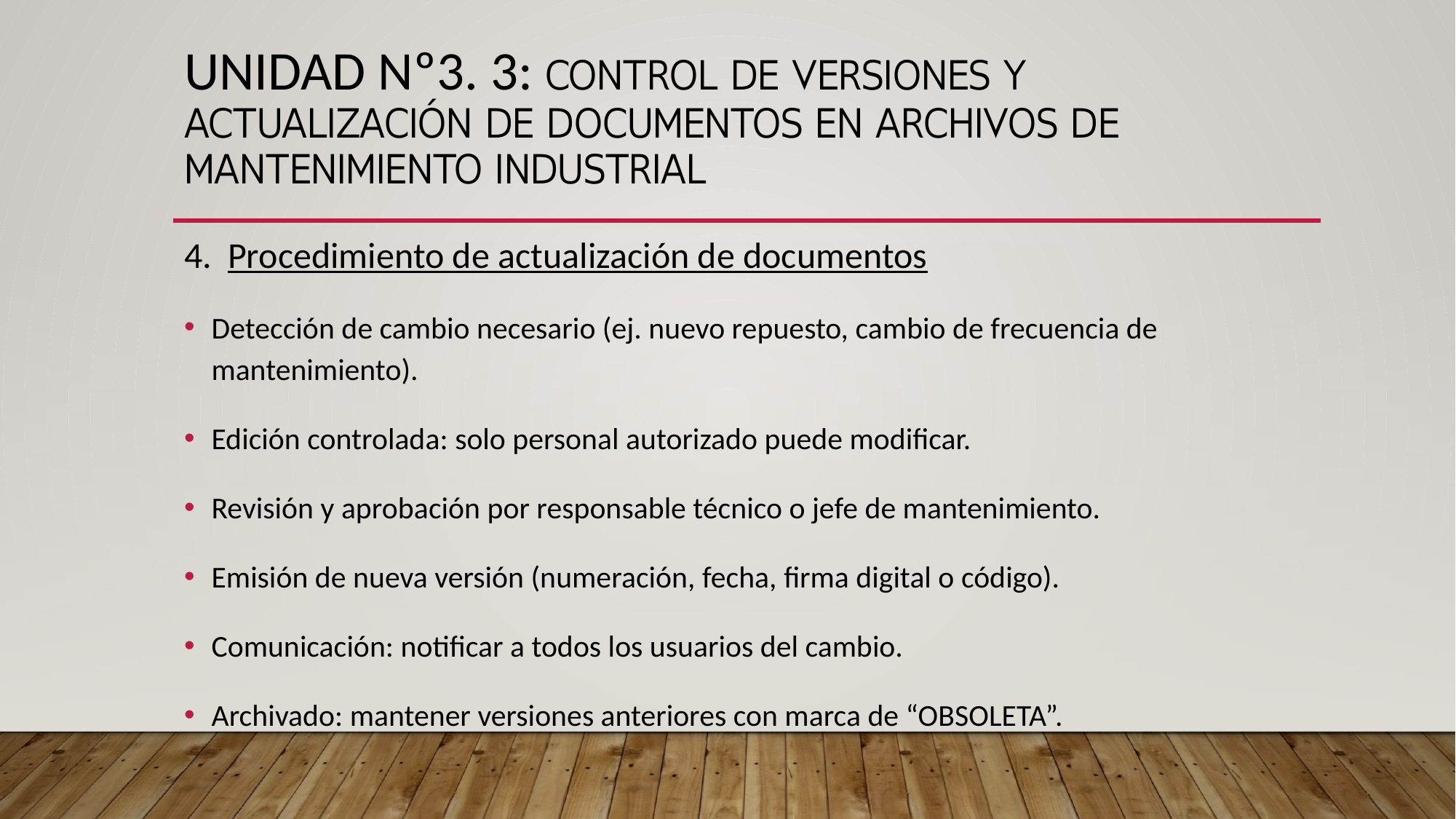

# UNIDAD Nº3. 3: Control de versiones y actualización de documentos en archivos de mantenimiento industrial
4.  Procedimiento de actualización de documentos
Detección de cambio necesario (ej. nuevo repuesto, cambio de frecuencia de mantenimiento).
Edición controlada: solo personal autorizado puede modificar.
Revisión y aprobación por responsable técnico o jefe de mantenimiento.
Emisión de nueva versión (numeración, fecha, firma digital o código).
Comunicación: notificar a todos los usuarios del cambio.
Archivado: mantener versiones anteriores con marca de “OBSOLETA”.